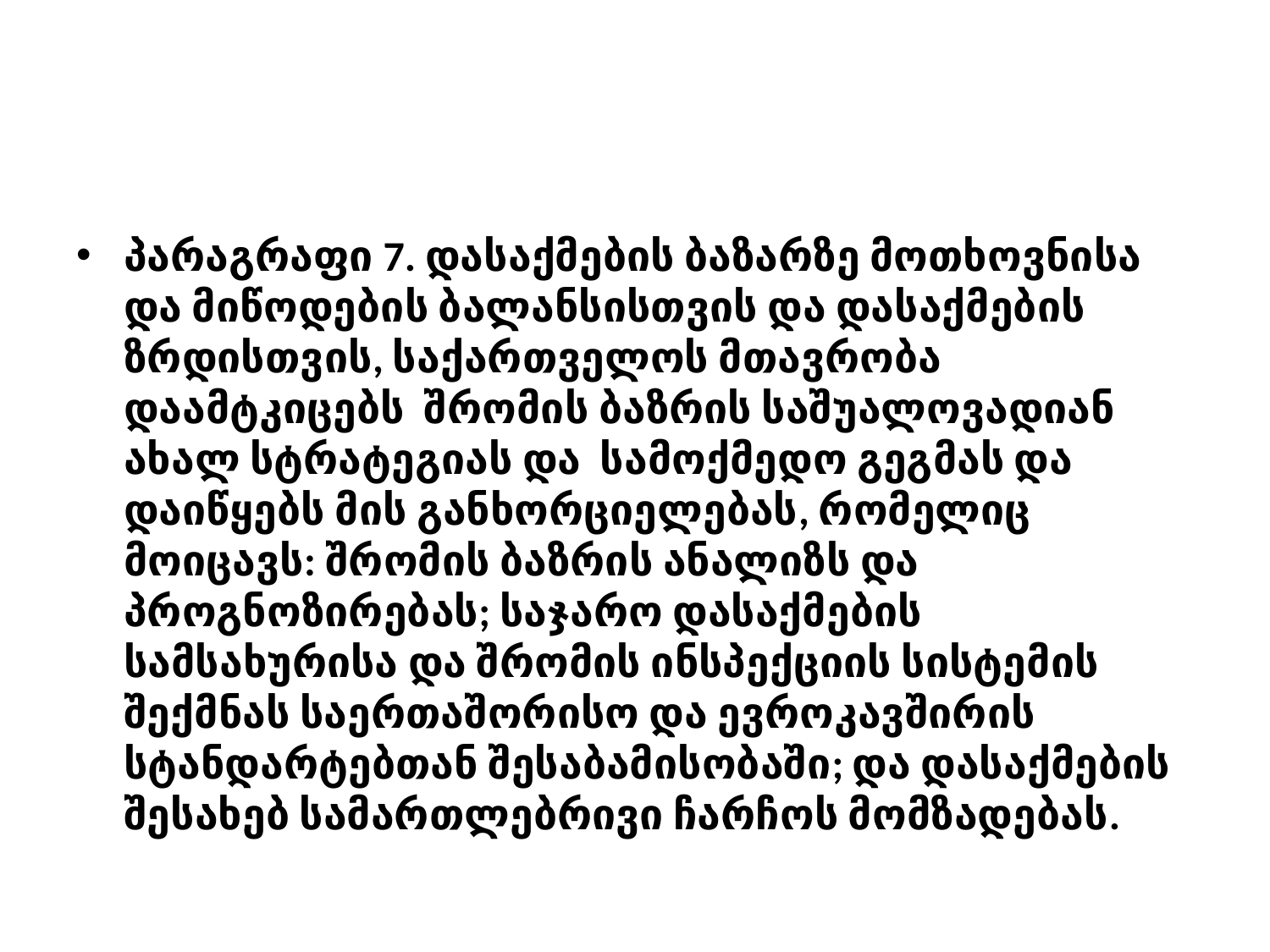

#
პარაგრაფი 7. დასაქმების ბაზარზე მოთხოვნისა და მიწოდების ბალანსისთვის და დასაქმების ზრდისთვის, საქართველოს მთავრობა დაამტკიცებს  შრომის ბაზრის საშუალოვადიან ახალ სტრატეგიას და  სამოქმედო გეგმას და დაიწყებს მის განხორციელებას, რომელიც მოიცავს: შრომის ბაზრის ანალიზს და პროგნოზირებას; საჯარო დასაქმების სამსახურისა და შრომის ინსპექციის სისტემის შექმნას საერთაშორისო და ევროკავშირის სტანდარტებთან შესაბამისობაში; და დასაქმების შესახებ სამართლებრივი ჩარჩოს მომზადებას.